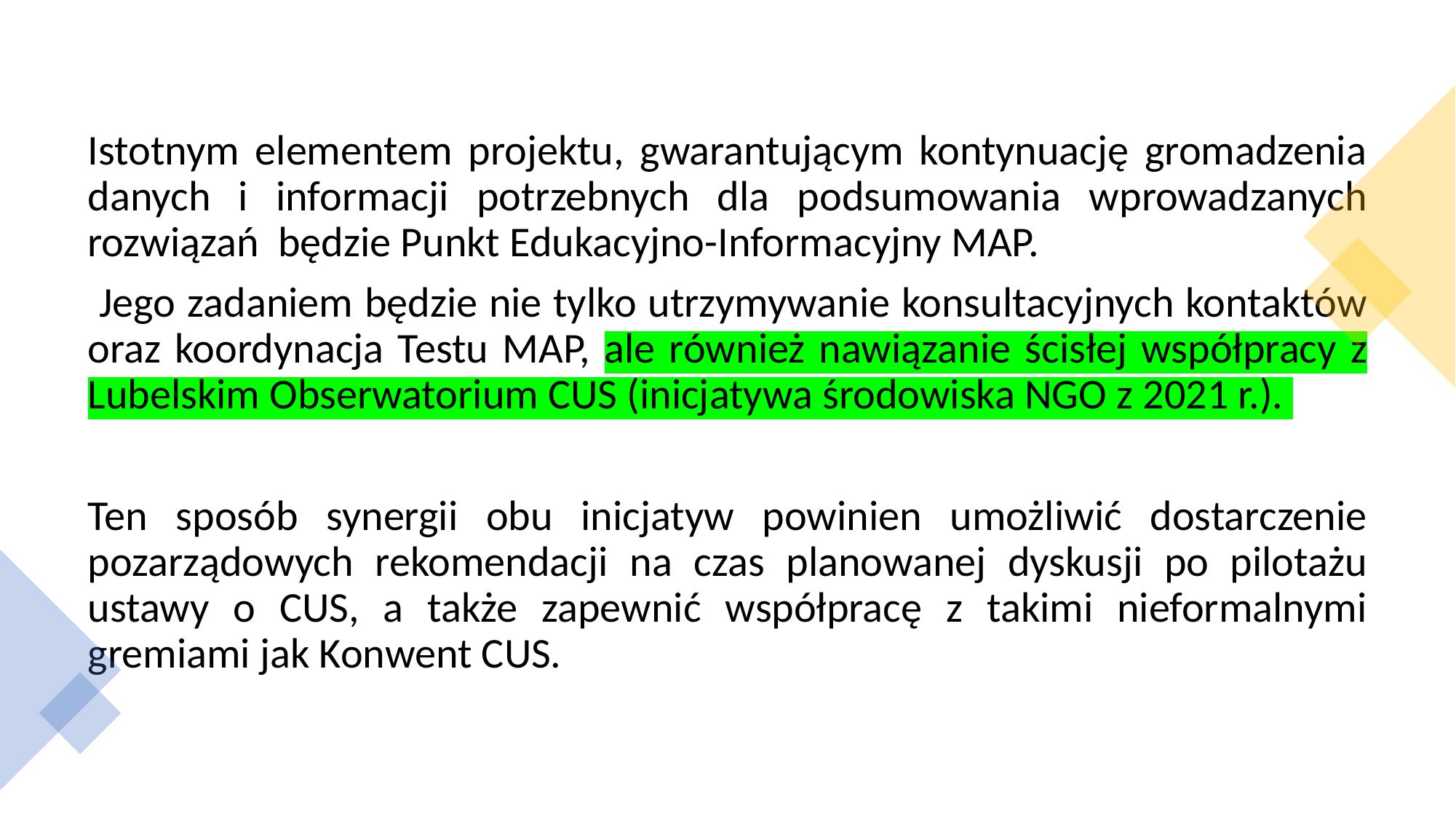

#
Istotnym elementem projektu, gwarantującym kontynuację gromadzenia danych i informacji potrzebnych dla podsumowania wprowadzanych rozwiązań  będzie Punkt Edukacyjno-Informacyjny MAP.
 Jego zadaniem będzie nie tylko utrzymywanie konsultacyjnych kontaktów oraz koordynacja Testu MAP, ale również nawiązanie ścisłej współpracy z Lubelskim Obserwatorium CUS (inicjatywa środowiska NGO z 2021 r.).

Ten sposób synergii obu inicjatyw powinien umożliwić dostarczenie pozarządowych rekomendacji na czas planowanej dyskusji po pilotażu ustawy o CUS, a także zapewnić współpracę z takimi nieformalnymi gremiami jak Konwent CUS.